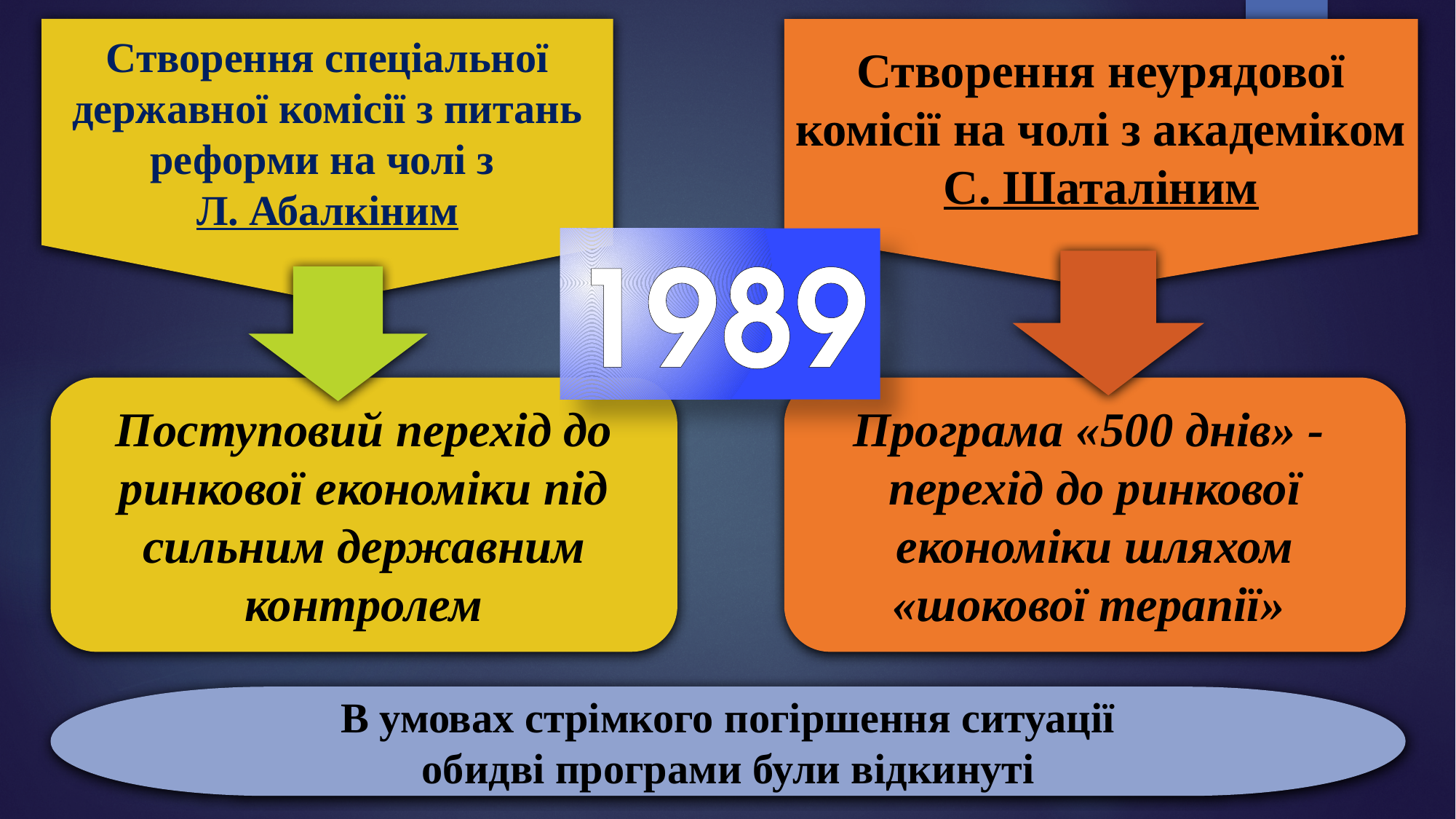

Створення спеціальної державної комісії з питань реформи на чолі з
Л. Абалкіним
Створення неурядової комісії на чолі з академіком
С. Шаталіним
1989

Поступовий перехід до ринкової економіки під сильним державним контролем
Програма «500 днів» -
перехід до ринкової економіки шляхом «шокової терапії»
В умовах стрімкого погіршення ситуації
 обидві програми були відкинуті